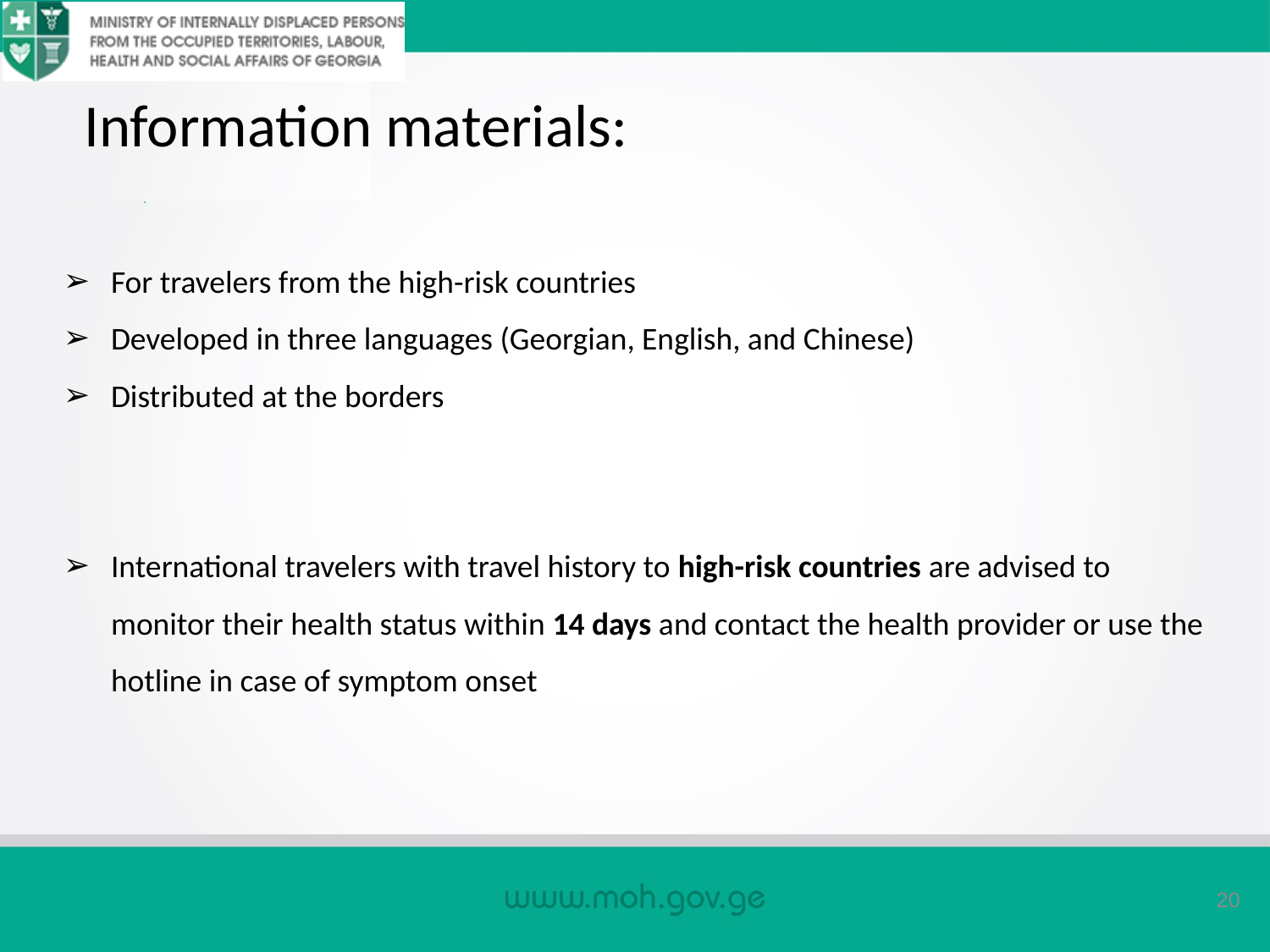

Information materials:

For travelers from the high-risk countries
Developed in three languages (Georgian, English, and Chinese)
Distributed at the borders

International travelers with travel history to high-risk countries are advised to monitor their health status within 14 days and contact the health provider or use the hotline in case of symptom onset

20